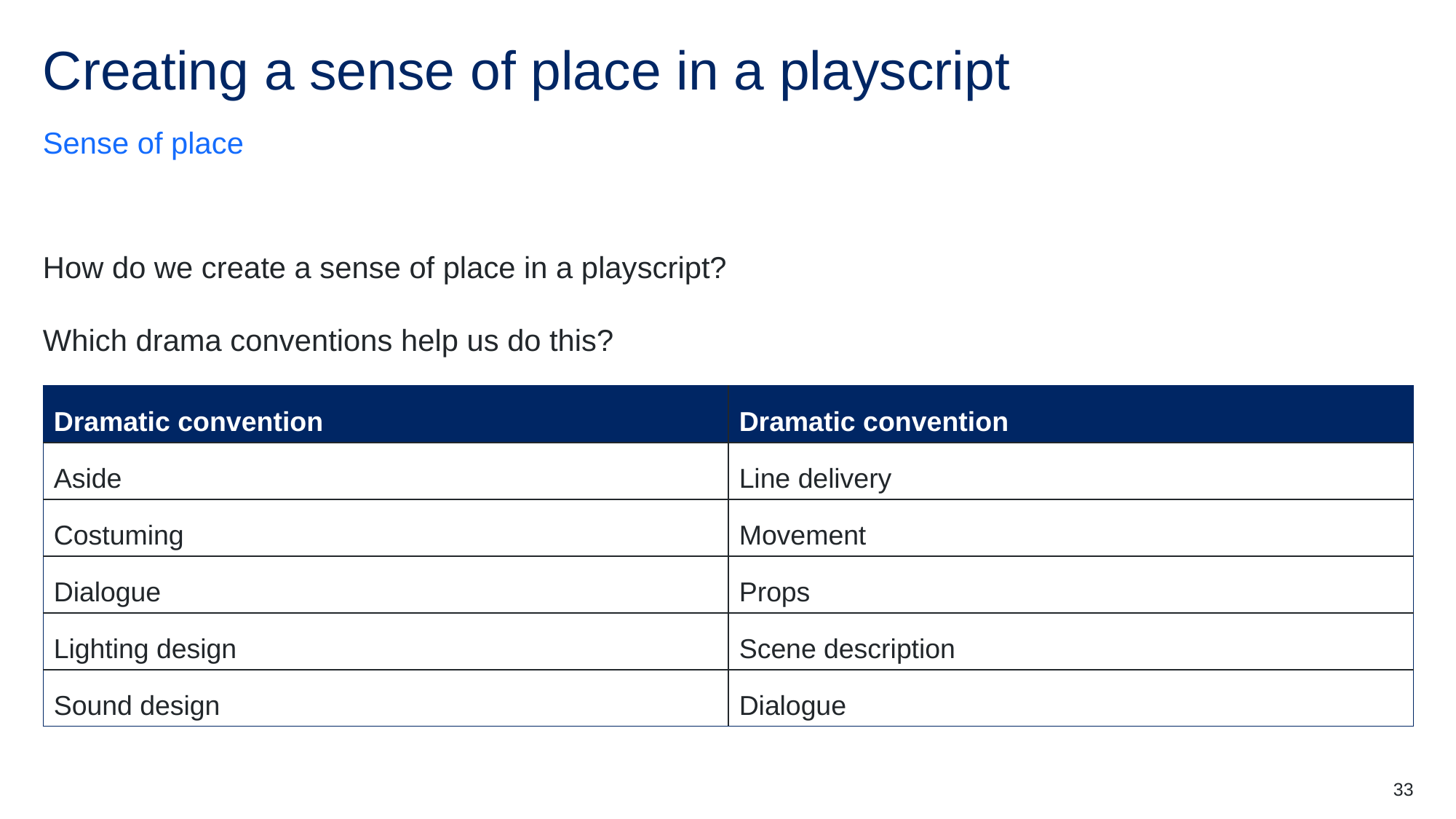

# Creating a sense of place in a playscript
Sense of place
How do we create a sense of place in a playscript?
Which drama conventions help us do this?

| Dramatic convention | Dramatic convention |
| --- | --- |
| Aside | Line delivery |
| Costuming | Movement |
| Dialogue | Props |
| Lighting design | Scene description |
| Sound design | Dialogue |
33